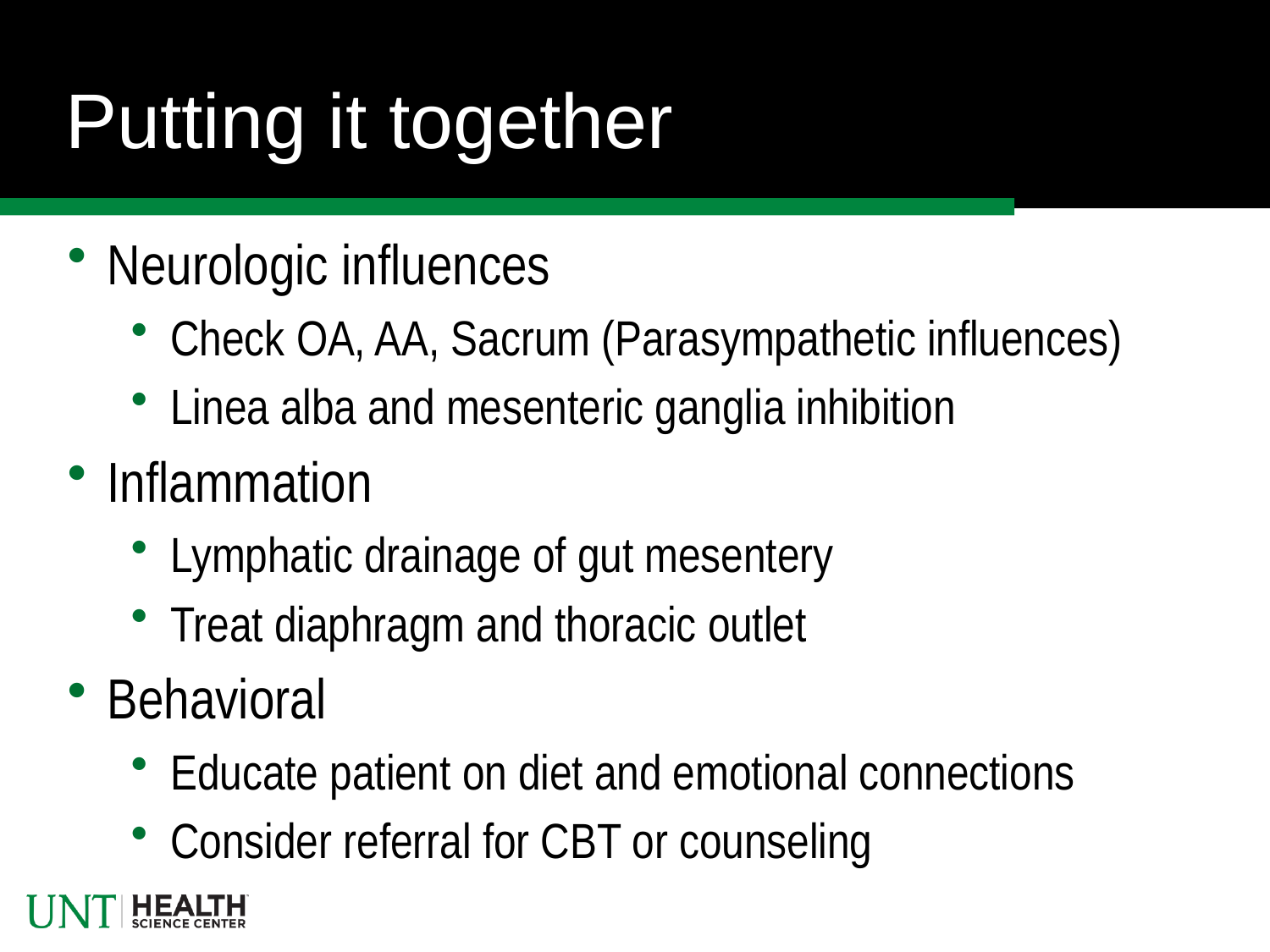

# Putting it together
Neurologic influences
Check OA, AA, Sacrum (Parasympathetic influences)
Linea alba and mesenteric ganglia inhibition
Inflammation
Lymphatic drainage of gut mesentery
Treat diaphragm and thoracic outlet
Behavioral
Educate patient on diet and emotional connections
Consider referral for CBT or counseling